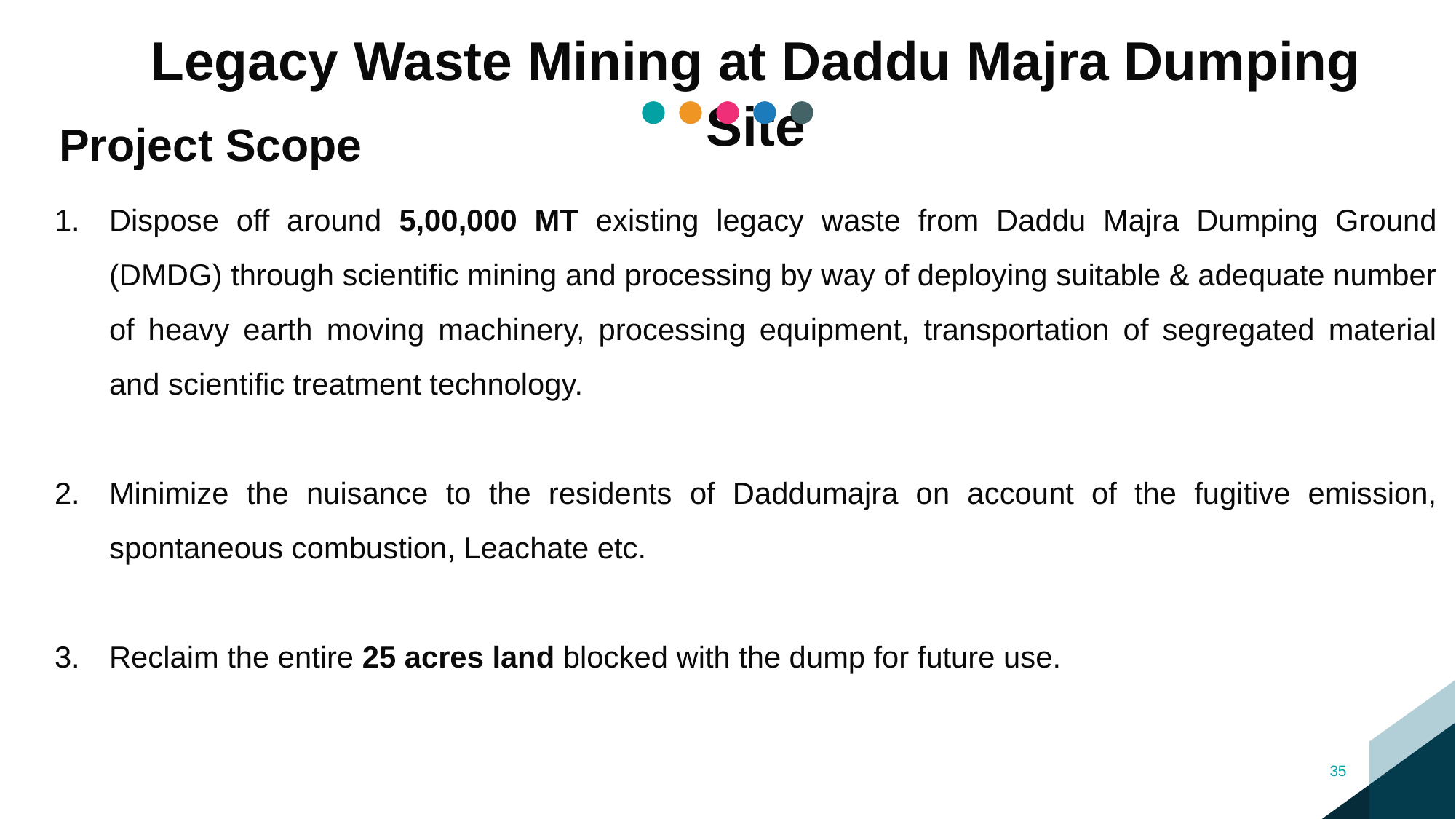

Legacy Waste Mining at Daddu Majra Dumping Site
# Project Scope

Dispose off around 5,00,000 MT existing legacy waste from Daddu Majra Dumping Ground (DMDG) through scientific mining and processing by way of deploying suitable & adequate number of heavy earth moving machinery, processing equipment, transportation of segregated material and scientific treatment technology.

Minimize the nuisance to the residents of Daddumajra on account of the fugitive emission, spontaneous combustion, Leachate etc.

Reclaim the entire 25 acres land blocked with the dump for future use.